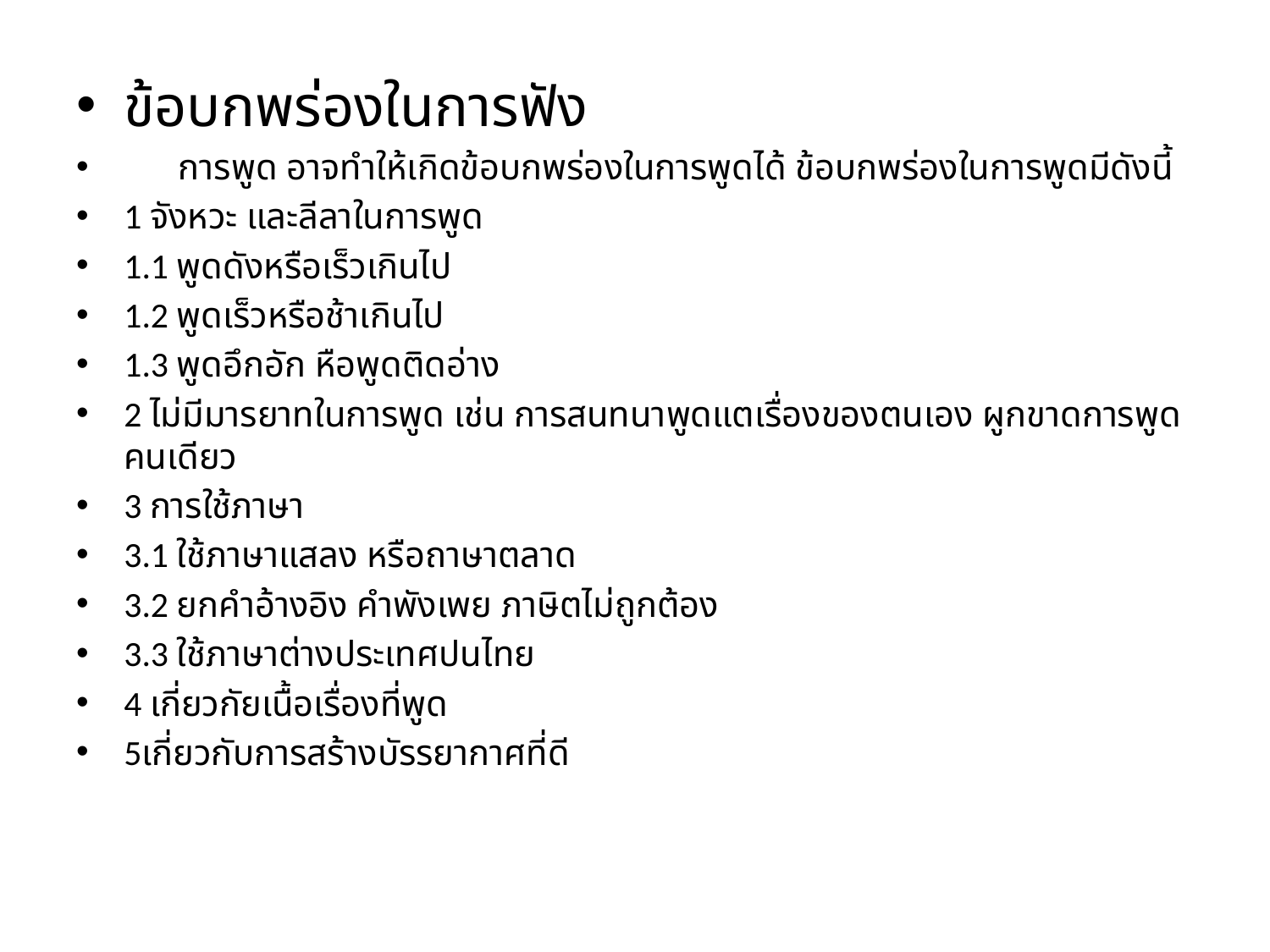

ข้อบกพร่องในการฟัง
      การพูด อาจทำให้เกิดข้อบกพร่องในการพูดได้ ข้อบกพร่องในการพูดมีดังนี้
1 จังหวะ และลีลาในการพูด
1.1 พูดดังหรือเร็วเกินไป
1.2 พูดเร็วหรือช้าเกินไป
1.3 พูดอึกอัก หือพูดติดอ่าง
2 ไม่มีมารยาทในการพูด เช่น การสนทนาพูดแตเรื่องของตนเอง ผูกขาดการพูดคนเดียว
3 การใช้ภาษา
3.1 ใช้ภาษาแสลง หรือถาษาตลาด
3.2 ยกคำอ้างอิง คำพังเพย ภาษิตไม่ถูกต้อง
3.3 ใช้ภาษาต่างประเทศปนไทย
4 เกี่ยวกัยเนื้อเรื่องที่พูด
5เกี่ยวกับการสร้างบัรรยากาศที่ดี